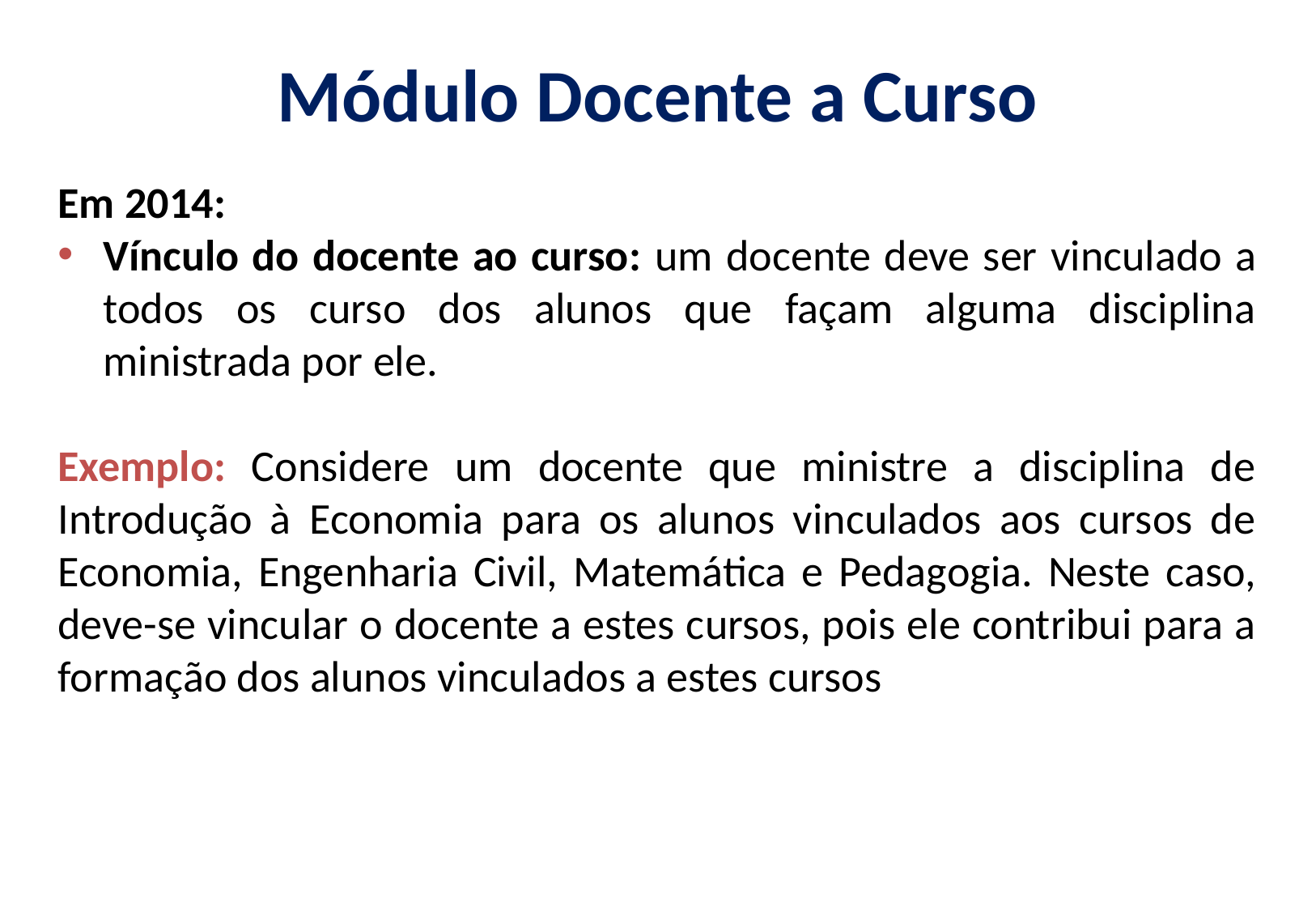

Módulo Docente a Curso
Em 2014:
Vínculo do docente ao curso: um docente deve ser vinculado a todos os curso dos alunos que façam alguma disciplina ministrada por ele.

Exemplo: Considere um docente que ministre a disciplina de Introdução à Economia para os alunos vinculados aos cursos de Economia, Engenharia Civil, Matemática e Pedagogia. Neste caso, deve-se vincular o docente a estes cursos, pois ele contribui para a formação dos alunos vinculados a estes cursos